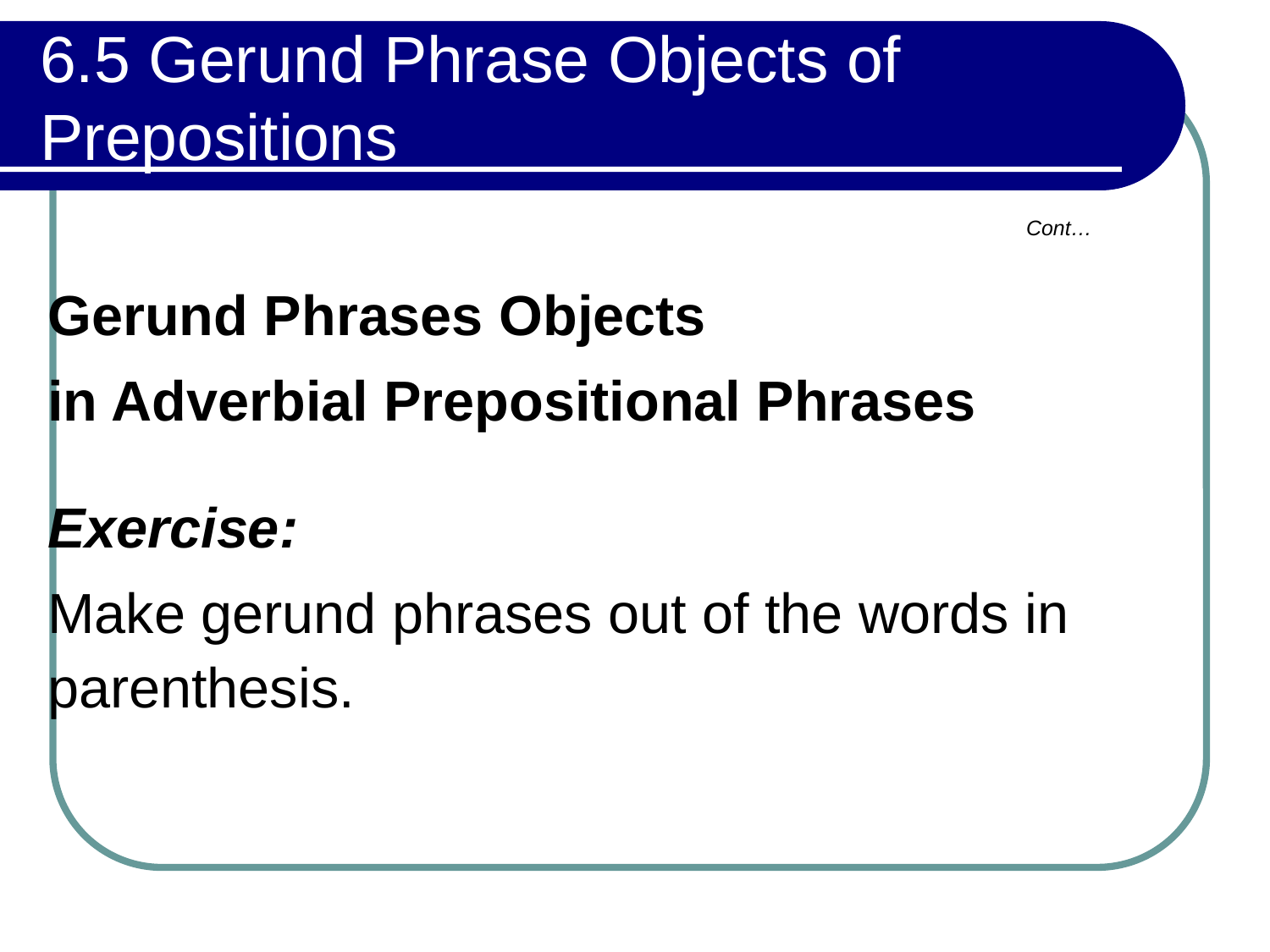

# 6.5 Gerund Phrase Objects of Prepositions
Cont…
Gerund Phrases Objects
in Adverbial Prepositional Phrases
Exercise:
Make gerund phrases out of the words in parenthesis.